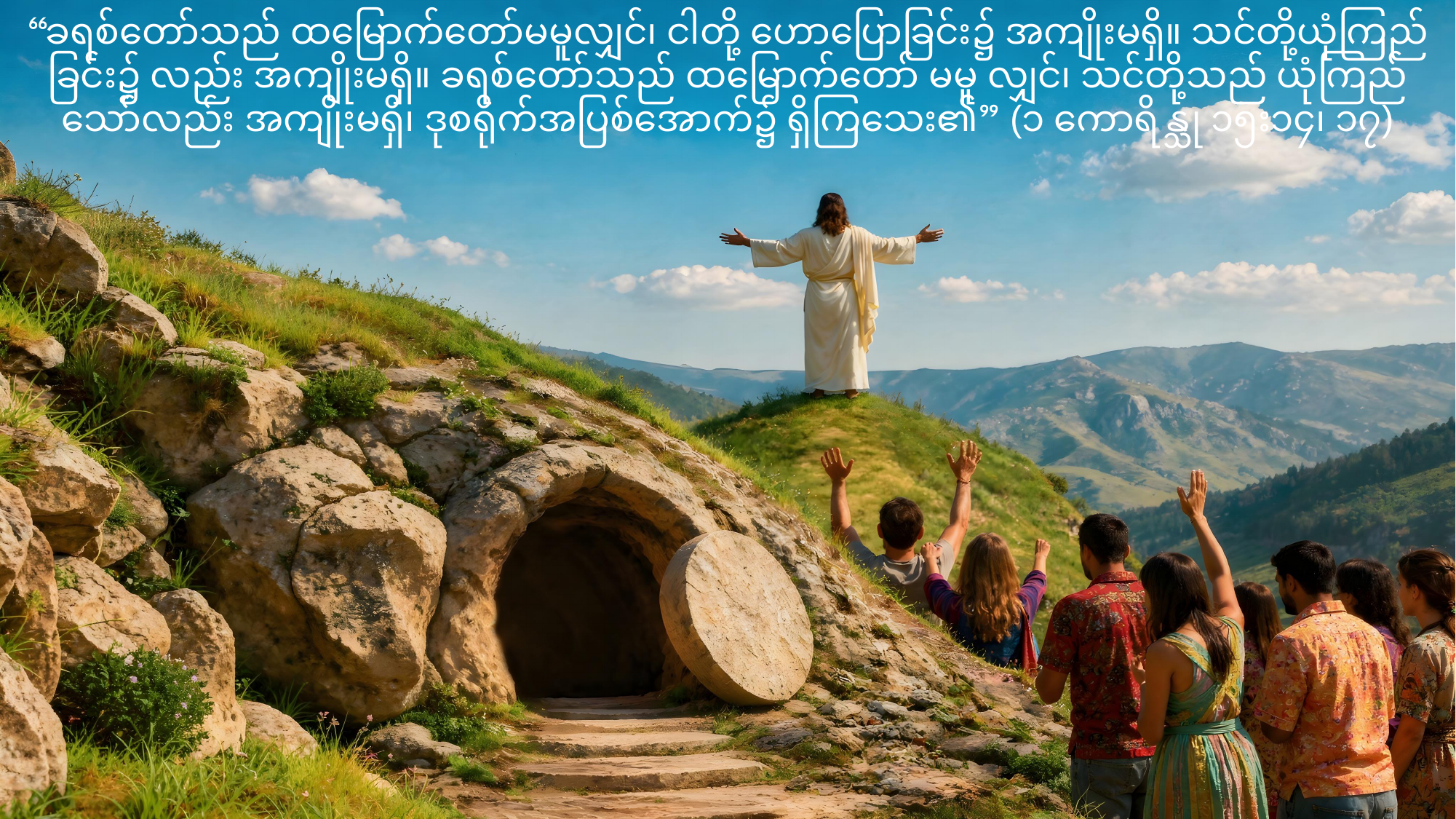

“ခရစ်တော်သည် ထမြောက်တော်မမူလျှင်၊ ငါတို့ ဟောပြောခြင်း၌ အကျိုးမရှိ။ သင်တို့ယုံကြည်ခြင်း၌ လည်း အကျိုးမရှိ။ ခရစ်တော်သည် ထမြောက်တော် မမူ လျှင်၊ သင်တို့သည် ယုံကြည်သော်လည်း အကျိုးမရှိ၊ ဒုစရိုက်အပြစ်အောက်၌ ရှိကြသေး၏” (၁ ကောရိန္သု ၁၅း၁၄၊ ၁၇)